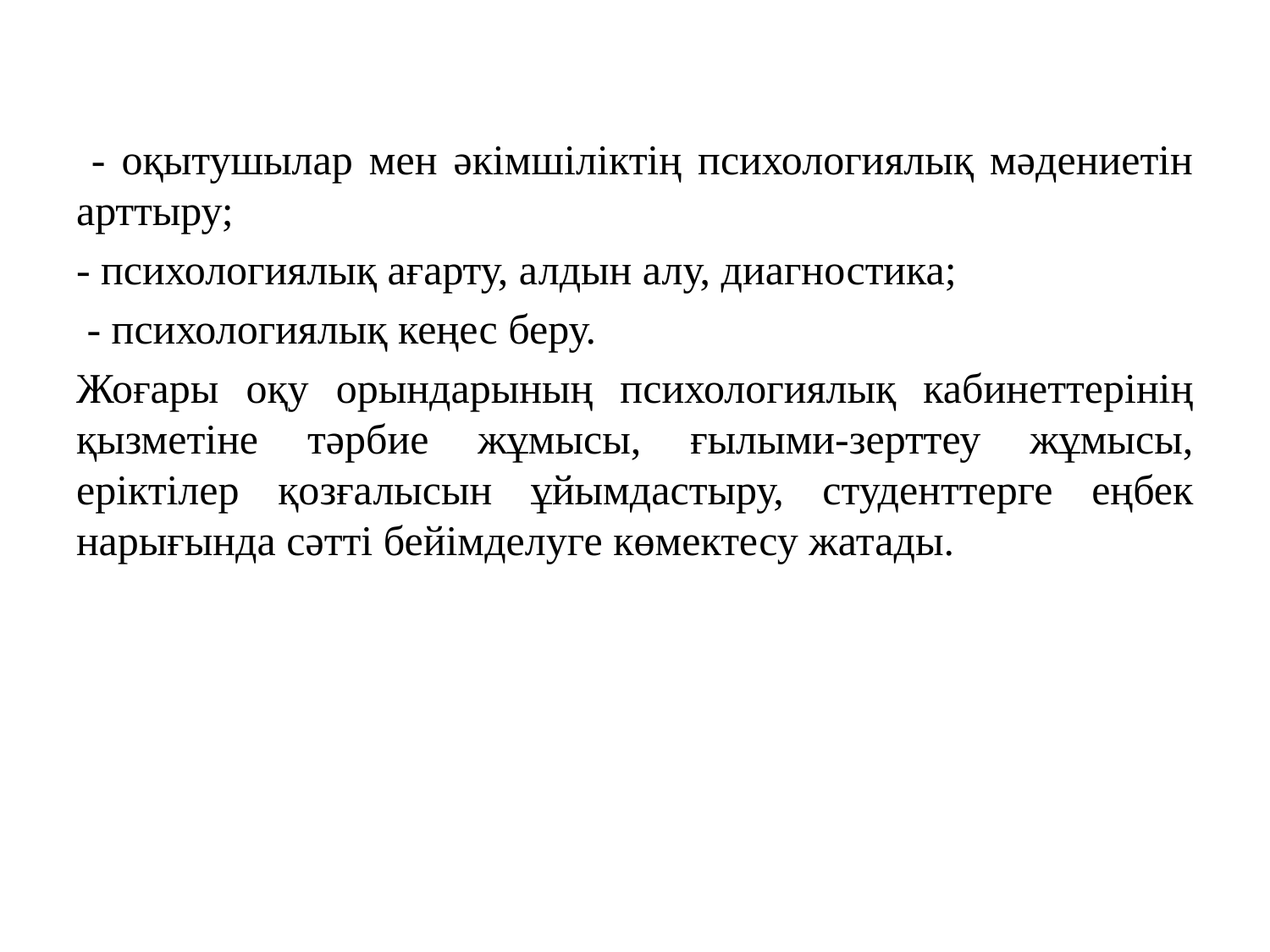

- оқытушылар мен әкімшіліктің психологиялық мәдениетін арттыру;
- психологиялық ағарту, алдын алу, диагностика;
 - психологиялық кеңес беру.
Жоғары оқу орындарының психологиялық кабинеттерінің қызметіне тәрбие жұмысы, ғылыми-зерттеу жұмысы, еріктілер қозғалысын ұйымдастыру, студенттерге еңбек нарығында сәтті бейімделуге көмектесу жатады.